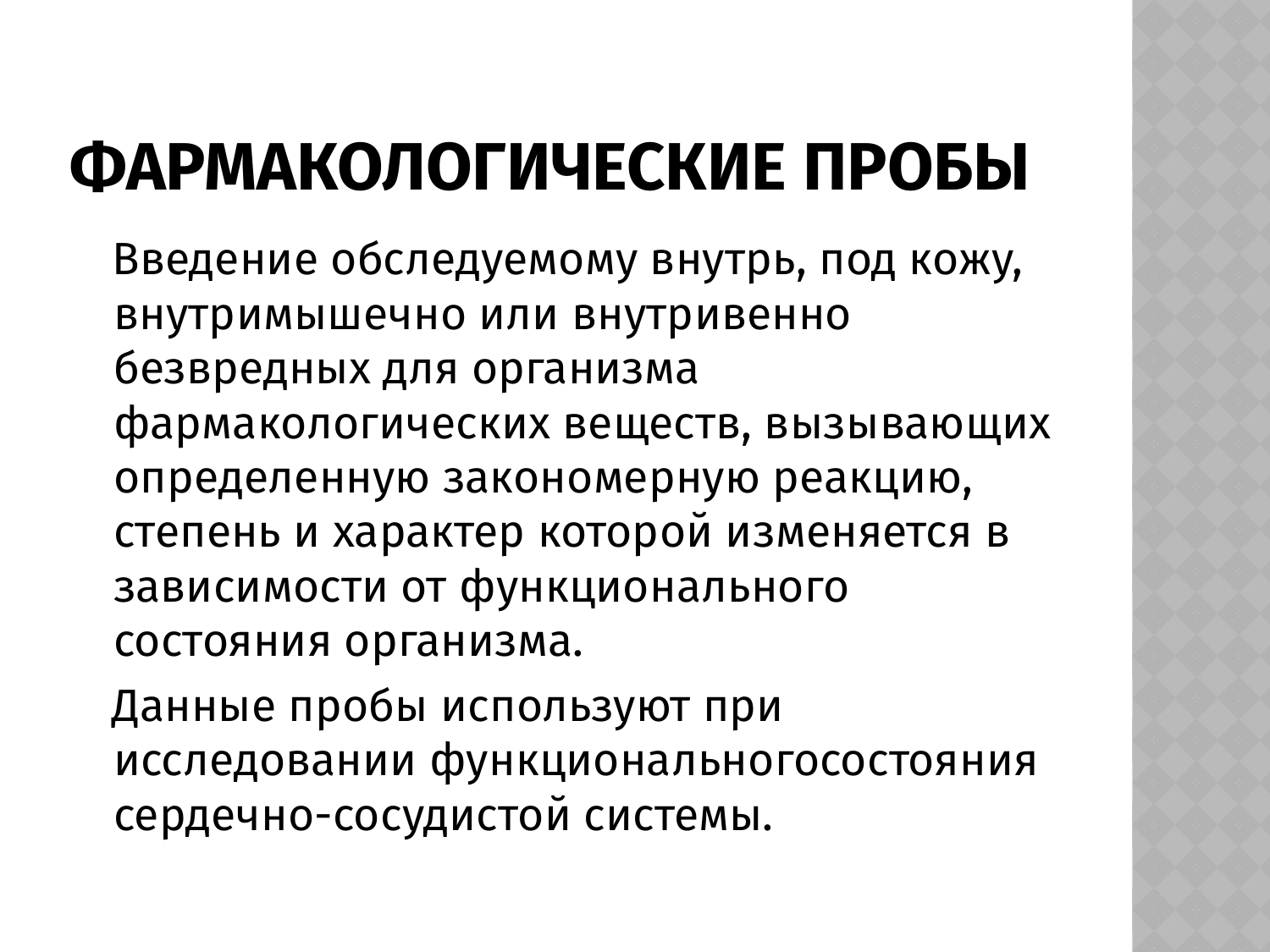

# Фармакологические пробы
   Введение обследуемому внутрь, под кожу, внутримышечно или внутривенно безвредных для организма фармакологических веществ, вызывающих определенную закономерную реакцию, степень и характер которой изменяется в зависимости от функционального состояния организма.
   Данные пробы используют при исследовании функциональногосостояния сердечно-сосудистой системы.